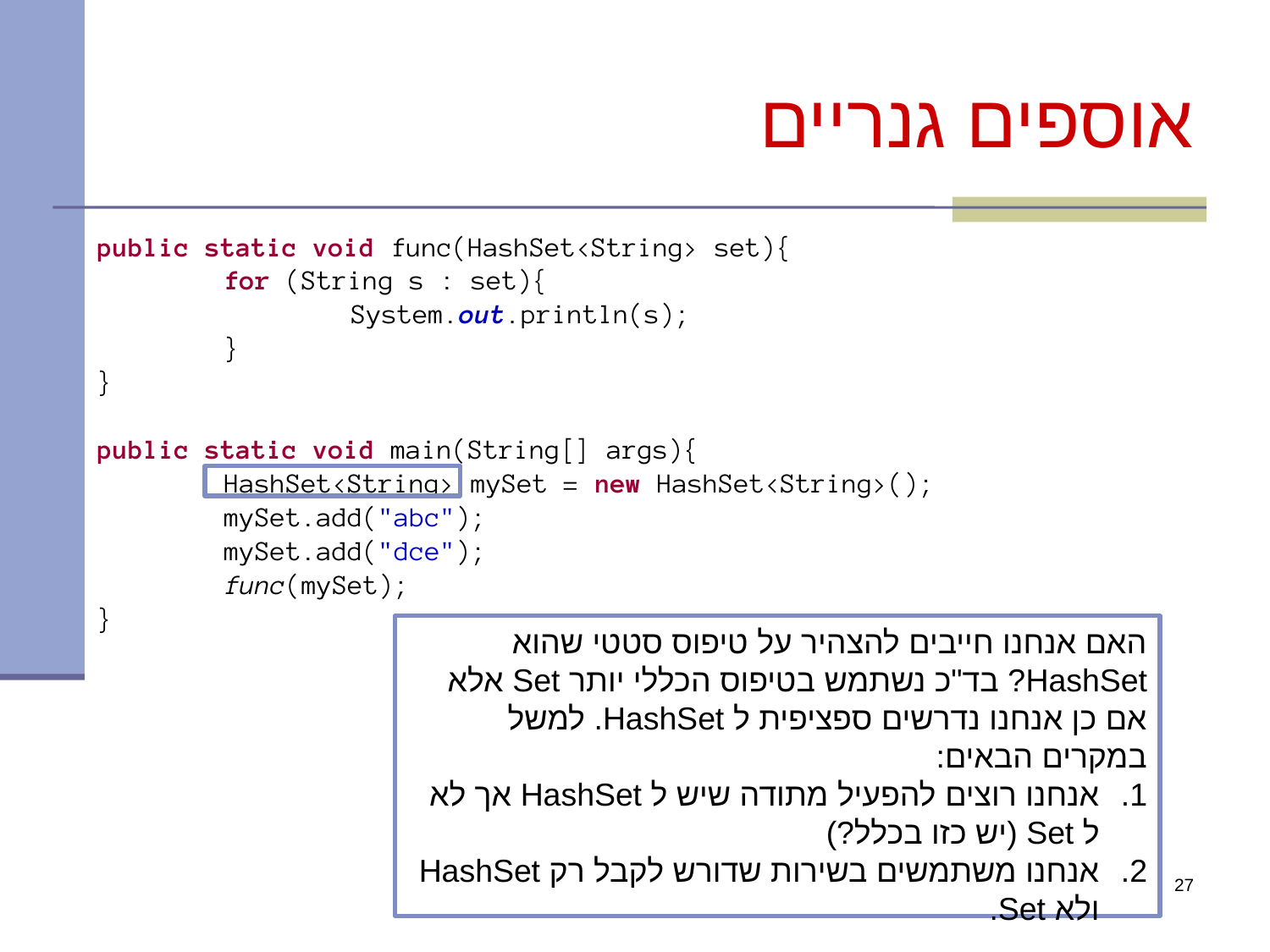

# אוספים גנריים
public static void func(HashSet<String> set){
	for (String s : set){
		System.out.println(s);
	}
}

public static void main(String[] args){
	HashSet<String> mySet = new HashSet<String>();
	mySet.add("abc");
	mySet.add("dce");
	func(mySet);
}

האם אנחנו חייבים להצהיר על טיפוס סטטי שהוא HashSet? בד"כ נשתמש בטיפוס הכללי יותר Set אלא אם כן אנחנו נדרשים ספציפית ל HashSet. למשל במקרים הבאים:
אנחנו רוצים להפעיל מתודה שיש ל HashSet אך לא ל Set (יש כזו בכלל?)
אנחנו משתמשים בשירות שדורש לקבל רק HashSet ולא Set.
27